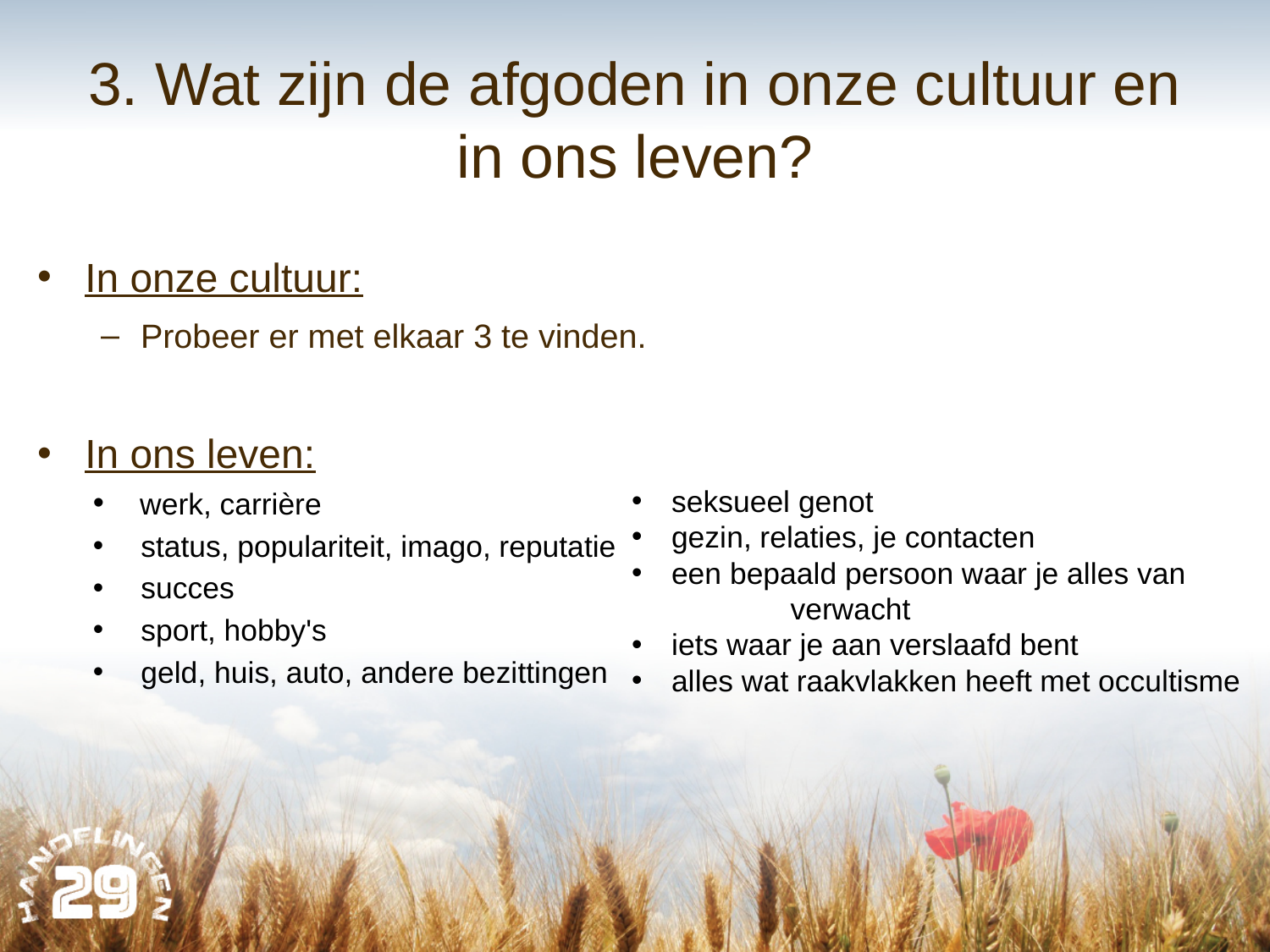

# 3. Wat zijn de afgoden in onze cultuur en in ons leven?
In onze cultuur:
Probeer er met elkaar 3 te vinden.

In ons leven:
 werk, carrière
 status, populariteit, imago, reputatie
 succes
 sport, hobby's
 geld, huis, auto, andere bezittingen

 seksueel genot
 gezin, relaties, je contacten
 een bepaald persoon waar je alles van 	verwacht
 iets waar je aan verslaafd bent
 alles wat raakvlakken heeft met occultisme